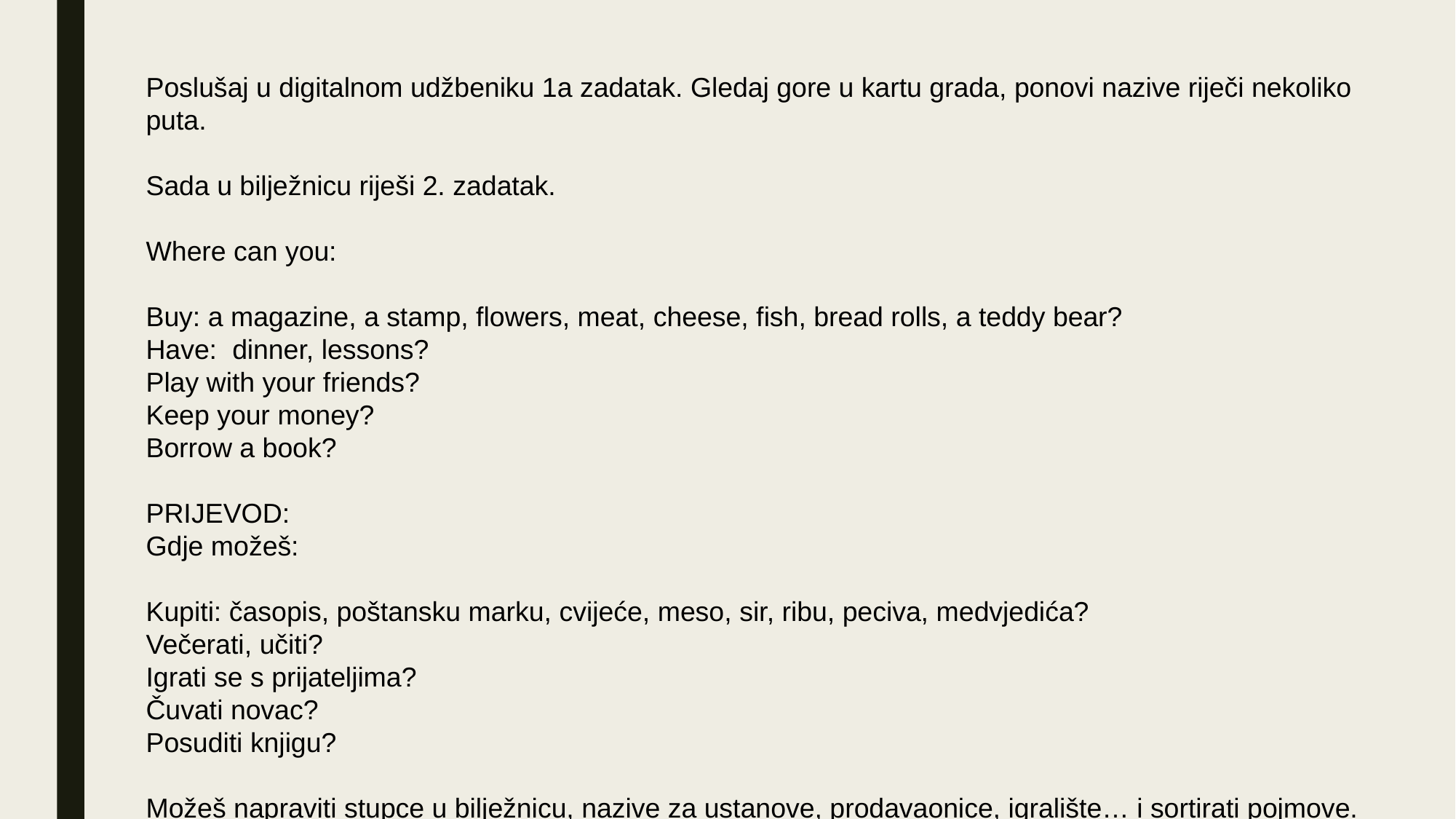

Poslušaj u digitalnom udžbeniku 1a zadatak. Gledaj gore u kartu grada, ponovi nazive riječi nekoliko puta.

Sada u bilježnicu riješi 2. zadatak.

Where can you:

Buy: a magazine, a stamp, flowers, meat, cheese, fish, bread rolls, a teddy bear?
Have:  dinner, lessons?
Play with your friends?
Keep your money?
Borrow a book?

PRIJEVOD:
Gdje možeš:

Kupiti: časopis, poštansku marku, cvijeće, meso, sir, ribu, peciva, medvjedića?
Večerati, učiti?
Igrati se s prijateljima?
Čuvati novac?
Posuditi knjigu?

Možeš napraviti stupce u bilježnicu, nazive za ustanove, prodavaonice, igralište… i sortirati pojmove.